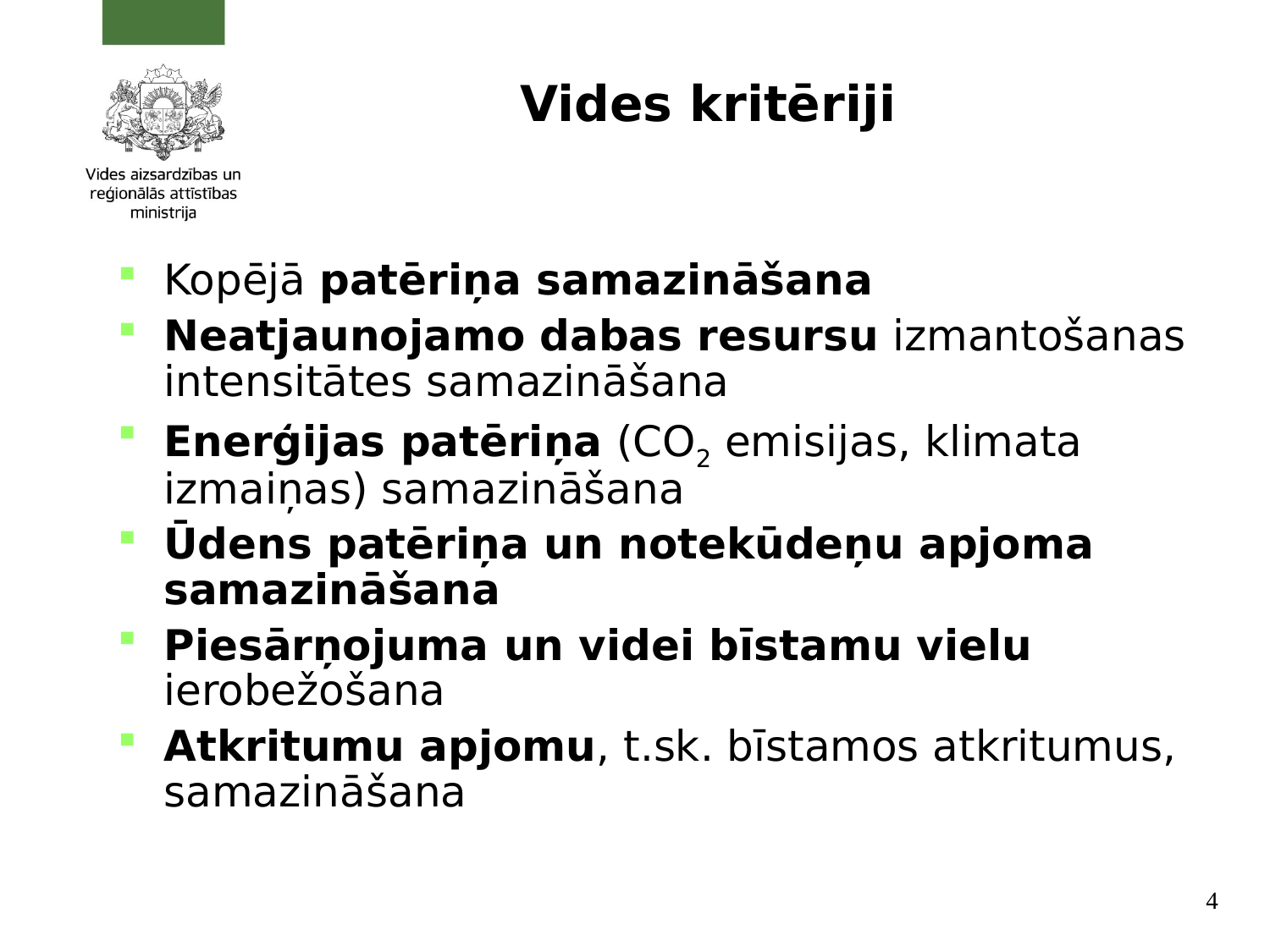

# Vides kritēriji
Kopējā patēriņa samazināšana
Neatjaunojamo dabas resursu izmantošanas intensitātes samazināšana
Enerģijas patēriņa (CO2 emisijas, klimata izmaiņas) samazināšana
Ūdens patēriņa un notekūdeņu apjoma samazināšana
Piesārņojuma un videi bīstamu vielu ierobežošana
Atkritumu apjomu, t.sk. bīstamos atkritumus, samazināšana
4